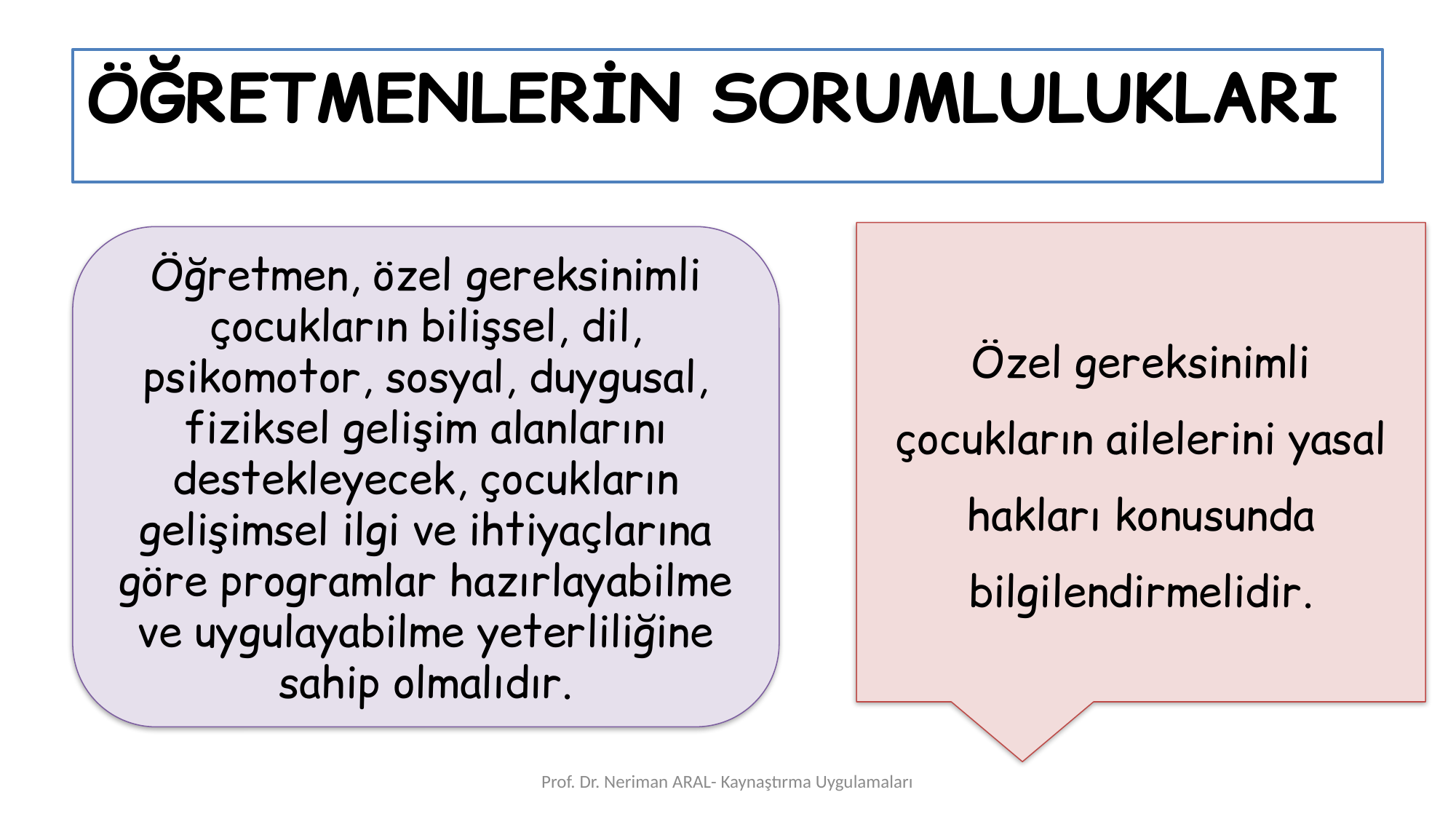

ÖĞRETMENLERİN SORUMLULUKLARI
Özel gereksinimli çocukların ailelerini yasal hakları konusunda bilgilendirmelidir.
Öğretmen, özel gereksinimli çocukların bilişsel, dil, psikomotor, sosyal, duygusal, fiziksel gelişim alanlarını destekleyecek, çocukların gelişimsel ilgi ve ihtiyaçlarına göre programlar hazırlayabilme ve uygulayabilme yeterliliğine sahip olmalıdır.
Prof. Dr. Neriman ARAL- Kaynaştırma Uygulamaları